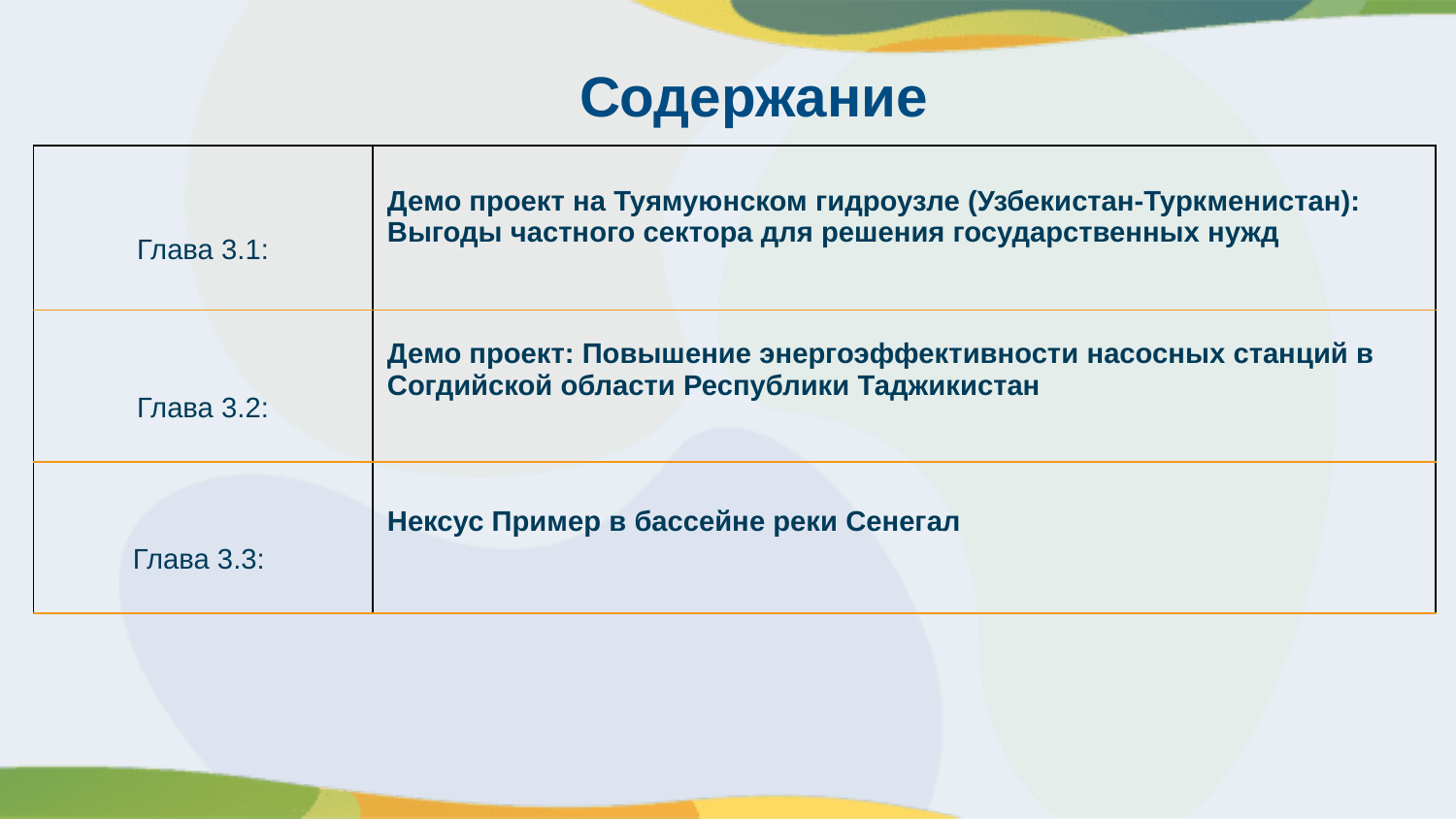

# Содержание
| Глава 3.1: | Демо проект на Туямуюнском гидроузле (Узбекистан-Туркменистан): Выгоды частного сектора для решения государственных нужд |
| --- | --- |
| Глава 3.2: | Демо проект: Повышение энергоэффективности насосных станций в Согдийской области Республики Таджикистан |
| Глава 3.3: | Нексус Пример в бассейне реки Сенегал |